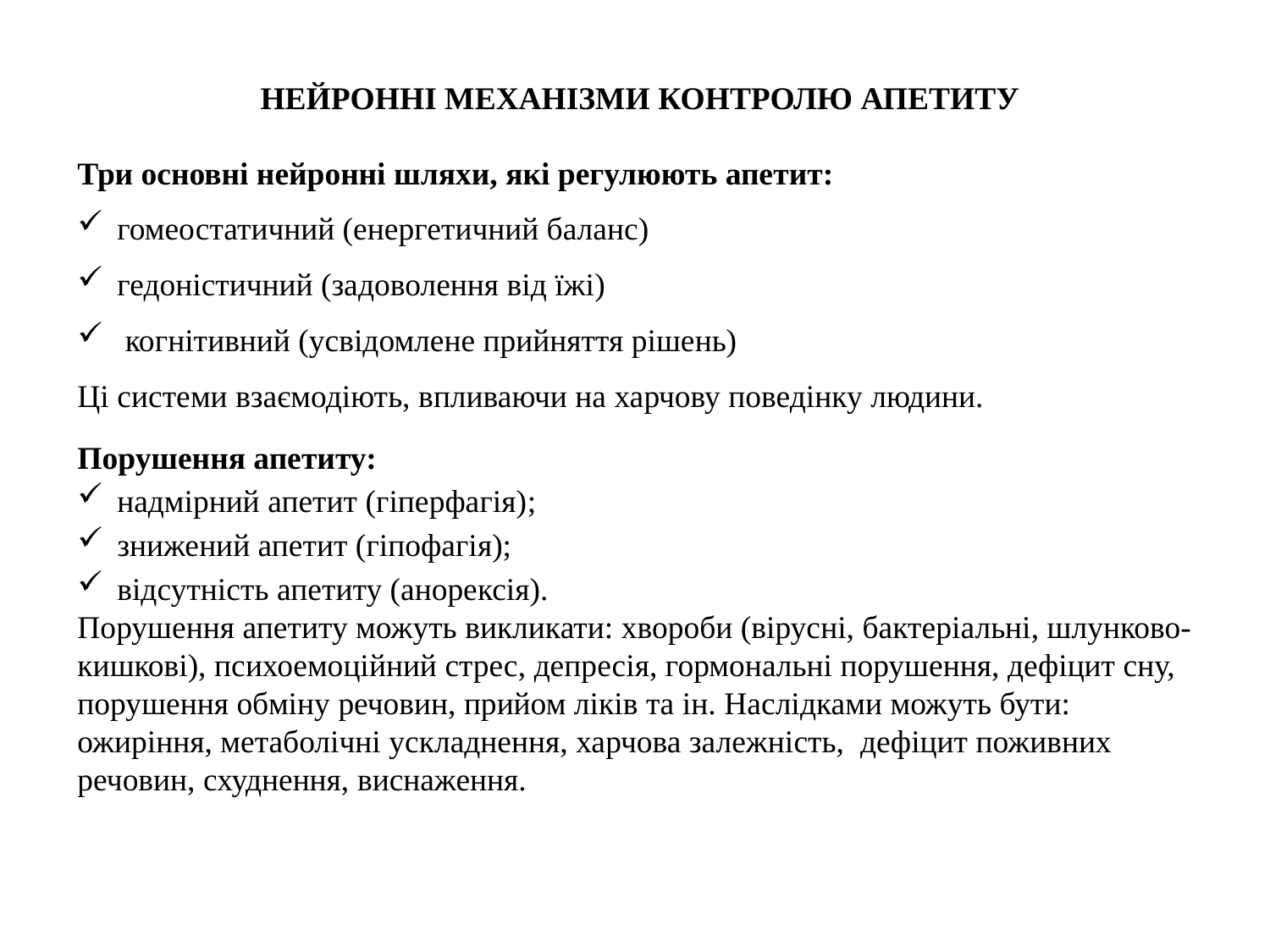

НЕЙРОННІ МЕХАНІЗМИ КОНТРОЛЮ АПЕТИТУ
Три основні нейронні шляхи, які регулюють апетит:
гомеостатичний (енергетичний баланс)
гедоністичний (задоволення від їжі)
 когнітивний (усвідомлене прийняття рішень)
Ці системи взаємодіють, впливаючи на харчову поведінку людини. ​
Порушення апетиту:
надмірний апетит (гіперфагія);
знижений апетит (гіпофагія);
відсутність апетиту (анорексія).
Порушення апетиту можуть викликати: хвороби (вірусні, бактеріальні, шлунково-кишкові), психоемоційний стрес, депресія, гормональні порушення, дефіцит сну, порушення обміну речовин, прийом ліків та ін. Наслідками можуть бути: ожиріння, метаболічні ускладнення, харчова залежність,  дефіцит поживних речовин, схуднення, виснаження.